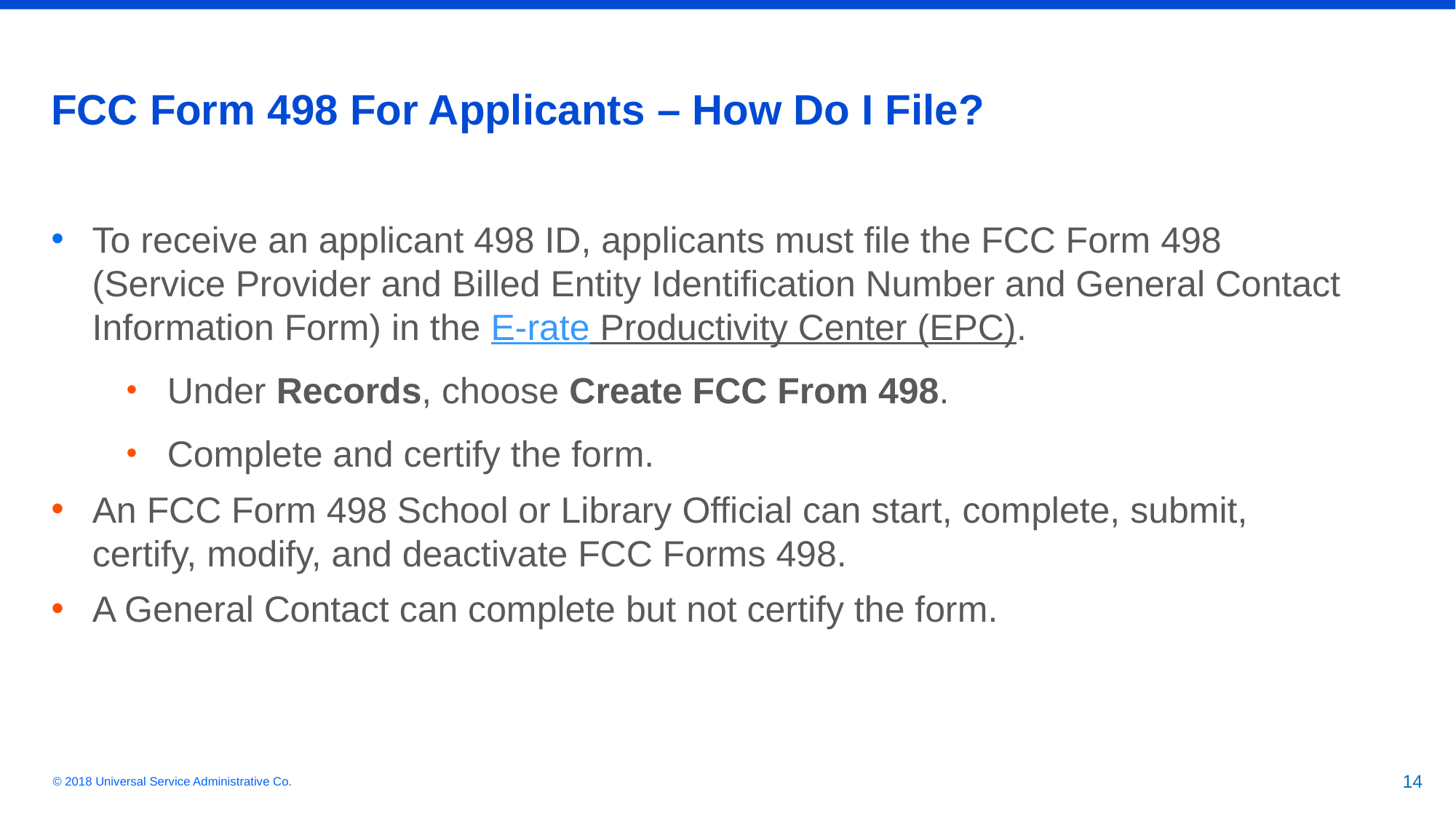

# FCC Form 498 For Applicants – How Do I File?
To receive an applicant 498 ID, applicants must file the FCC Form 498 (Service Provider and Billed Entity Identification Number and General Contact Information Form) in the E-rate Productivity Center (EPC).
Under Records, choose Create FCC From 498.
Complete and certify the form.
An FCC Form 498 School or Library Official can start, complete, submit, certify, modify, and deactivate FCC Forms 498.
A General Contact can complete but not certify the form.

© 2018 Universal Service Administrative Co.
14